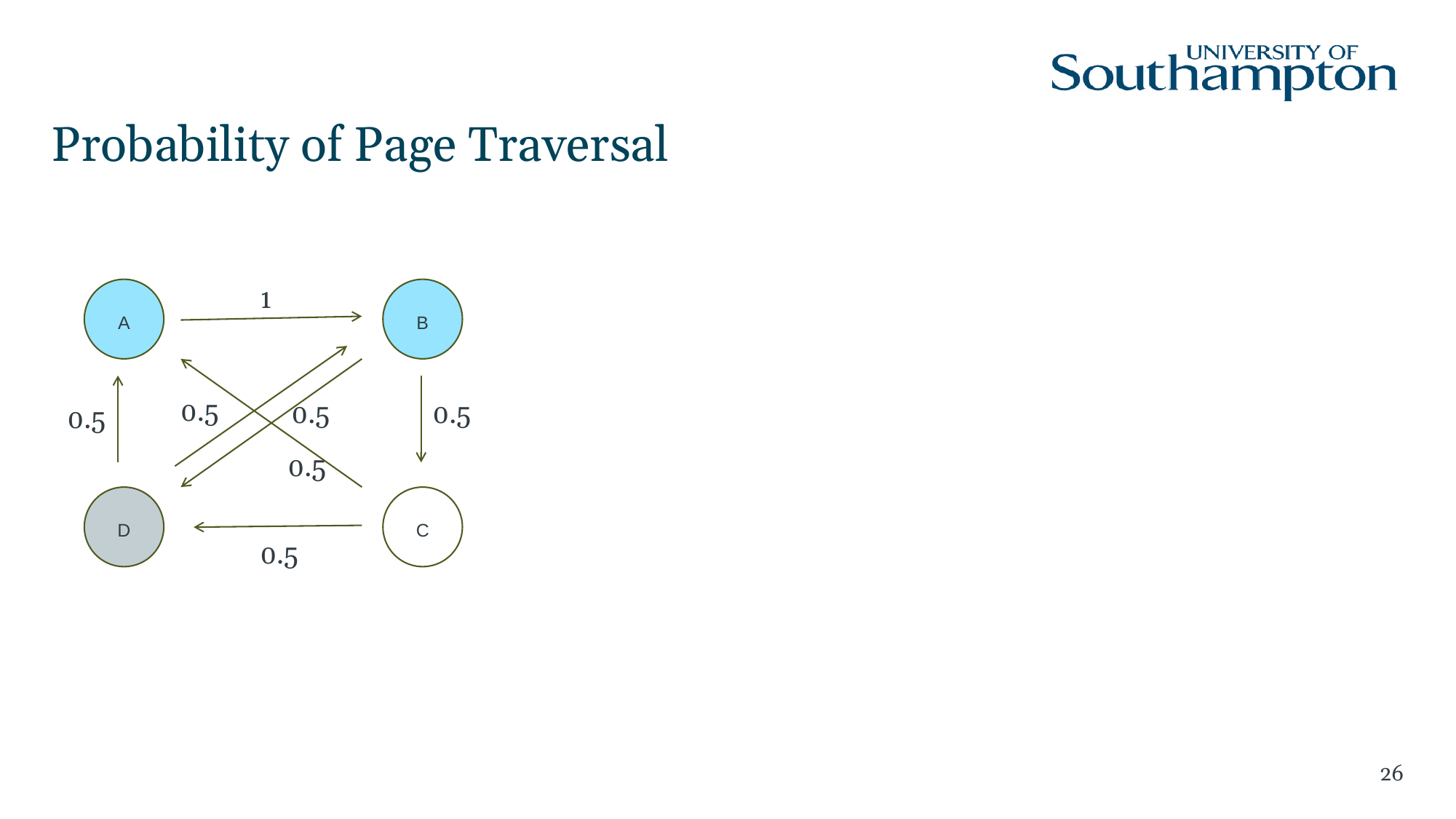

# Probability of Page Traversal
1
A
B
0.5
0.5
0.5
0.5
0.5
D
C
0.5
26